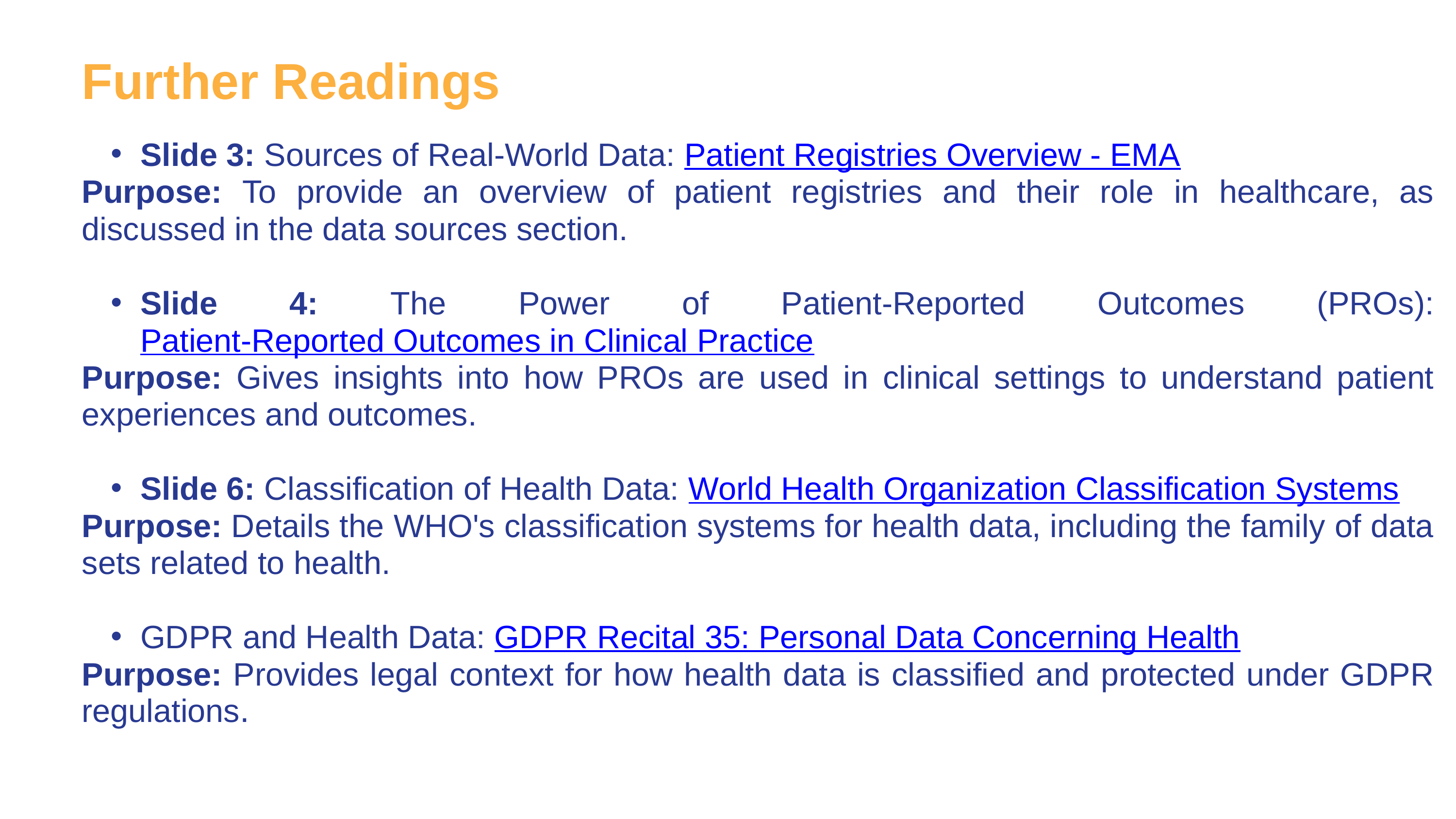

Further Readings
Slide 3: Sources of Real-World Data: Patient Registries Overview - EMA
Purpose: To provide an overview of patient registries and their role in healthcare, as discussed in the data sources section.

Slide 4: The Power of Patient-Reported Outcomes (PROs): Patient-Reported Outcomes in Clinical Practice
Purpose: Gives insights into how PROs are used in clinical settings to understand patient experiences and outcomes.

Slide 6: Classification of Health Data: World Health Organization Classification Systems
Purpose: Details the WHO's classification systems for health data, including the family of data sets related to health.

GDPR and Health Data: GDPR Recital 35: Personal Data Concerning Health
Purpose: Provides legal context for how health data is classified and protected under GDPR regulations.